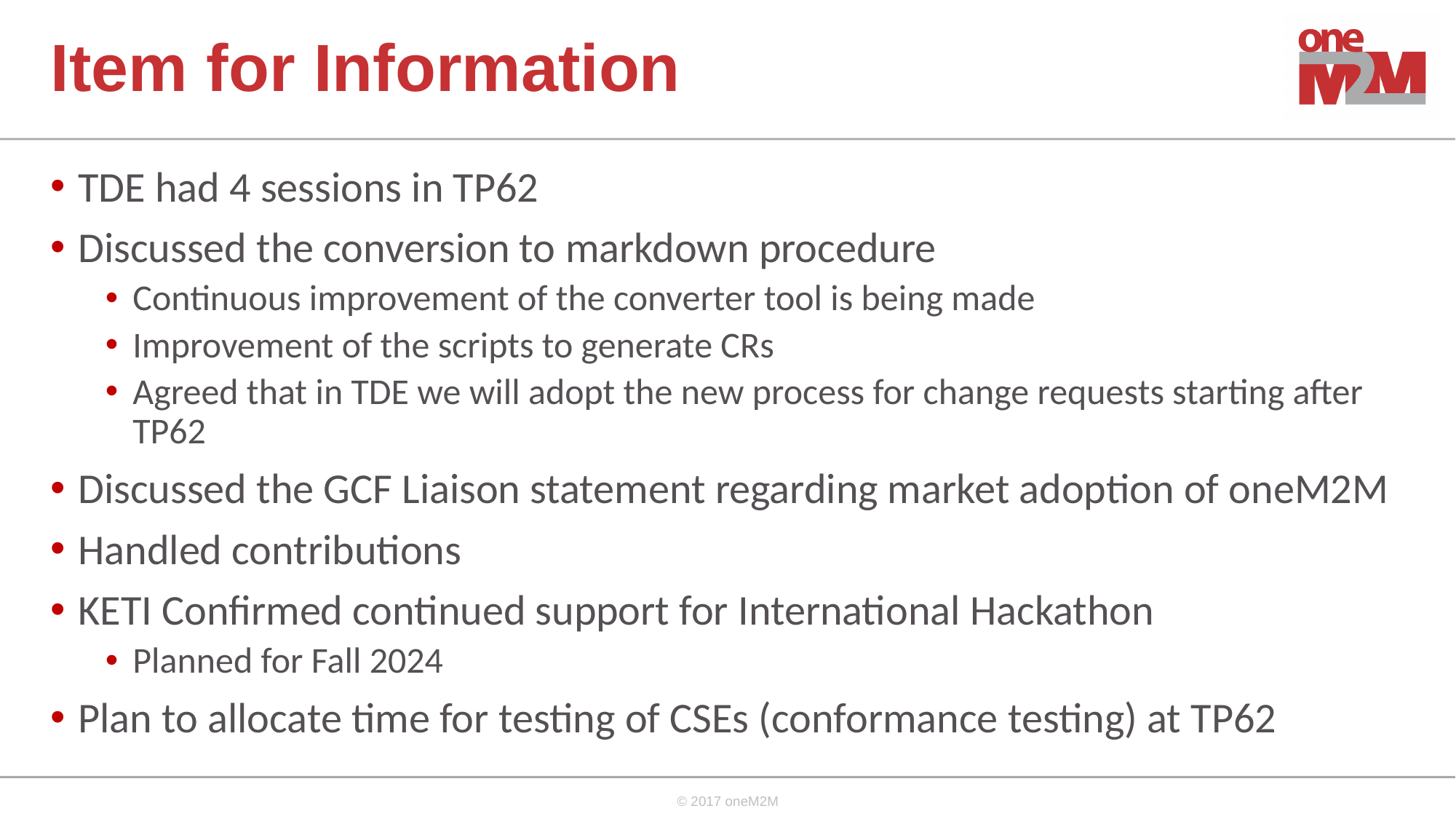

# Item for Information
TDE had 4 sessions in TP62
Discussed the conversion to markdown procedure
Continuous improvement of the converter tool is being made
Improvement of the scripts to generate CRs
Agreed that in TDE we will adopt the new process for change requests starting after TP62
Discussed the GCF Liaison statement regarding market adoption of oneM2M
Handled contributions
KETI Confirmed continued support for International Hackathon
Planned for Fall 2024
Plan to allocate time for testing of CSEs (conformance testing) at TP62